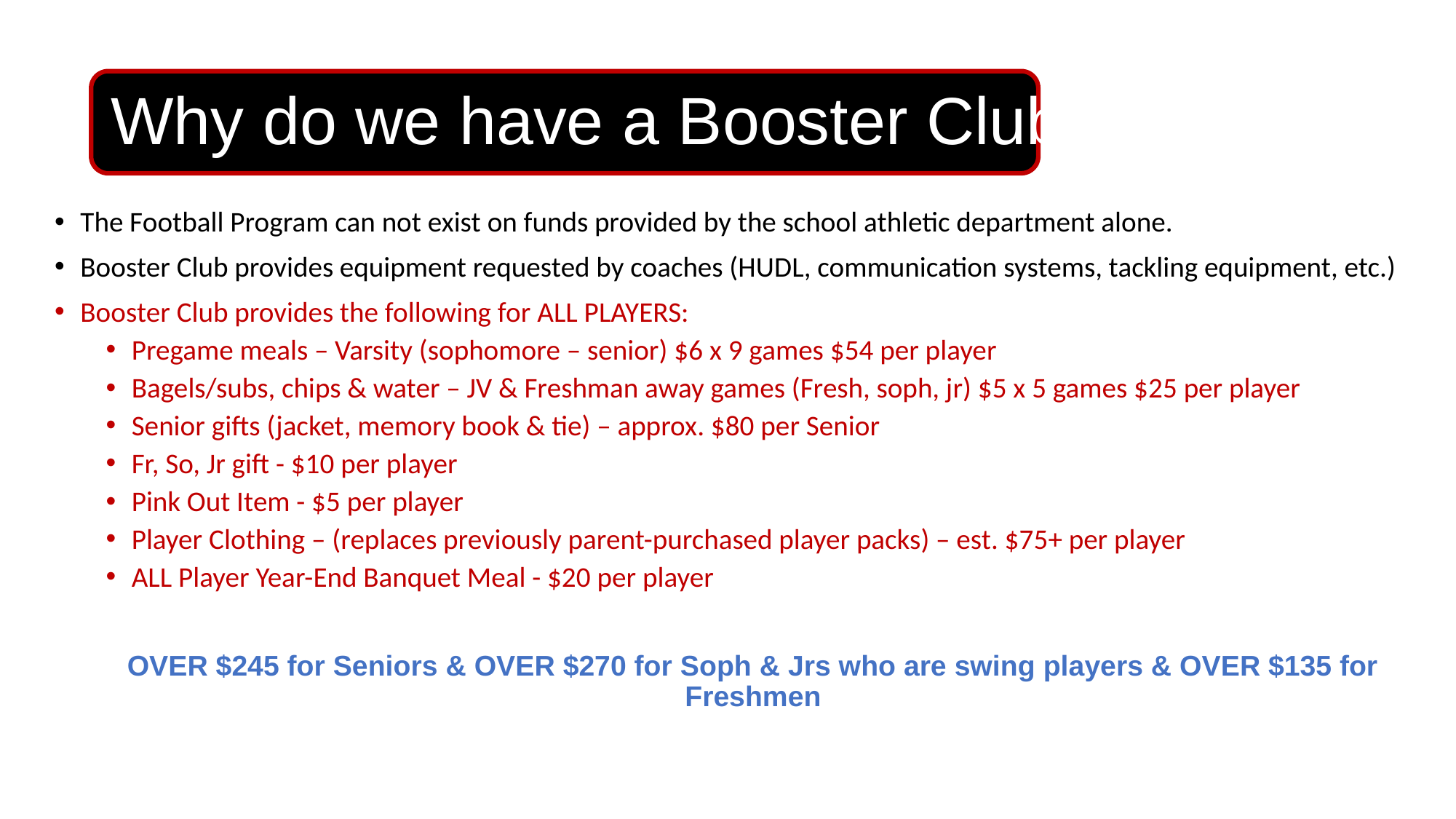

# Why do we have a Booster Club?

The Football Program can not exist on funds provided by the school athletic department alone.
Booster Club provides equipment requested by coaches (HUDL, communication systems, tackling equipment, etc.)
Booster Club provides the following for ALL PLAYERS:
Pregame meals – Varsity (sophomore – senior) $6 x 9 games $54 per player
Bagels/subs, chips & water – JV & Freshman away games (Fresh, soph, jr) $5 x 5 games $25 per player
Senior gifts (jacket, memory book & tie) – approx. $80 per Senior
Fr, So, Jr gift - $10 per player
Pink Out Item - $5 per player
Player Clothing – (replaces previously parent-purchased player packs) – est. $75+ per player
ALL Player Year-End Banquet Meal - $20 per player

OVER $245 for Seniors & OVER $270 for Soph & Jrs who are swing players & OVER $135 for Freshmen